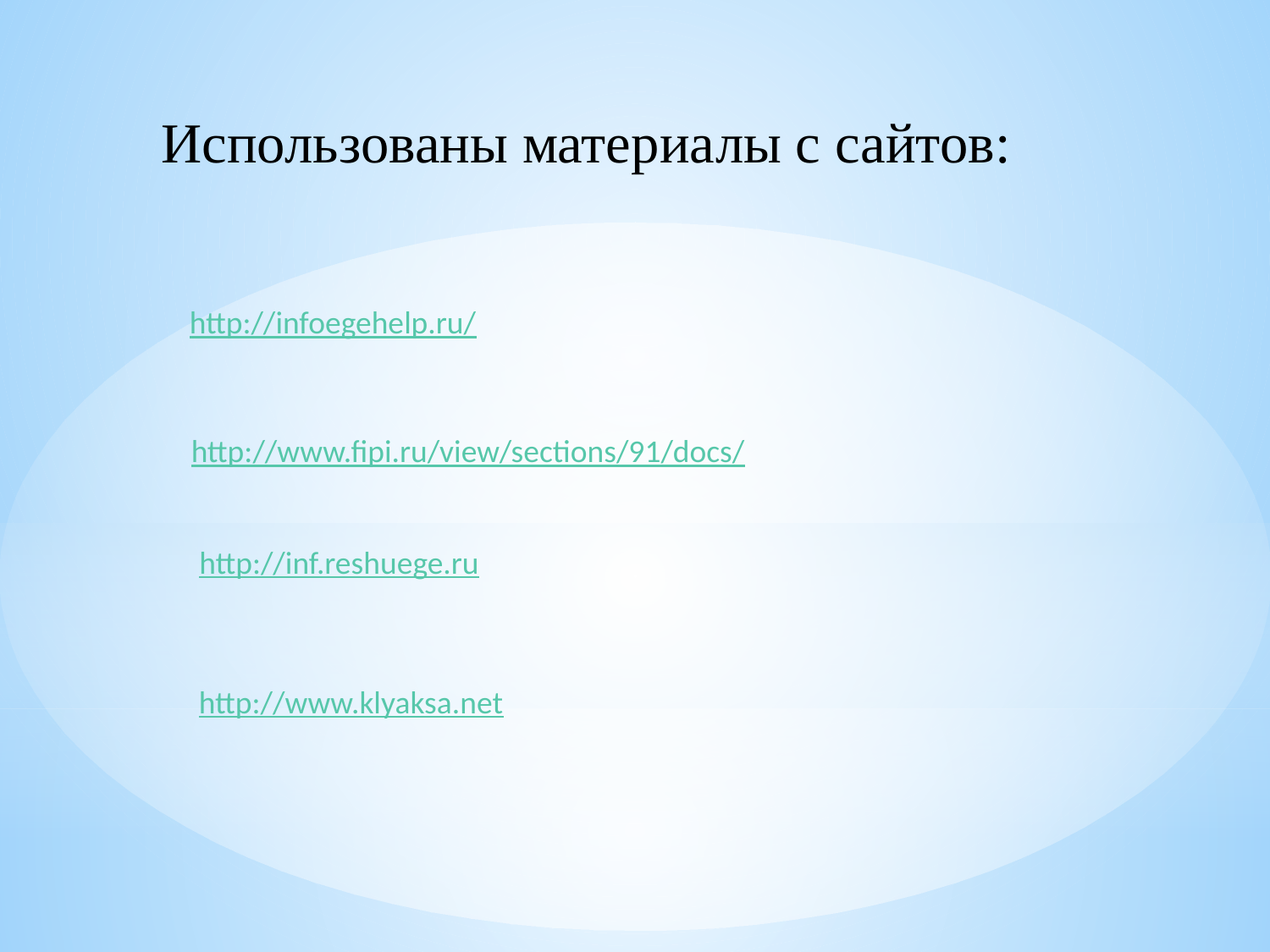

Использованы материалы с сайтов:
http://infoegehelp.ru/
http://www.fipi.ru/view/sections/91/docs/
http://inf.reshuege.ru
http://www.klyaksa.net